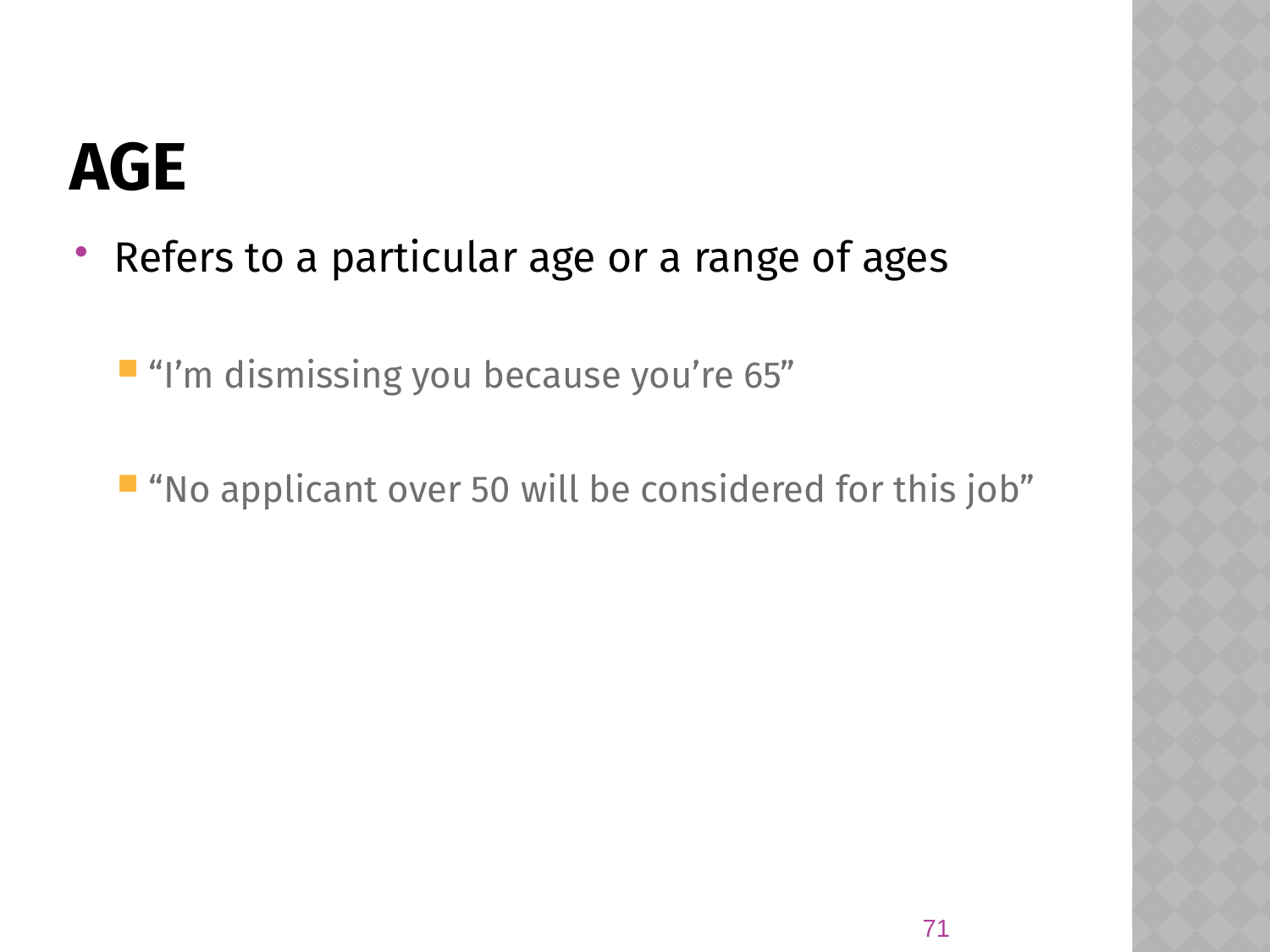

# Age
Refers to a particular age or a range of ages

“I’m dismissing you because you’re 65”

“No applicant over 50 will be considered for this job”

71